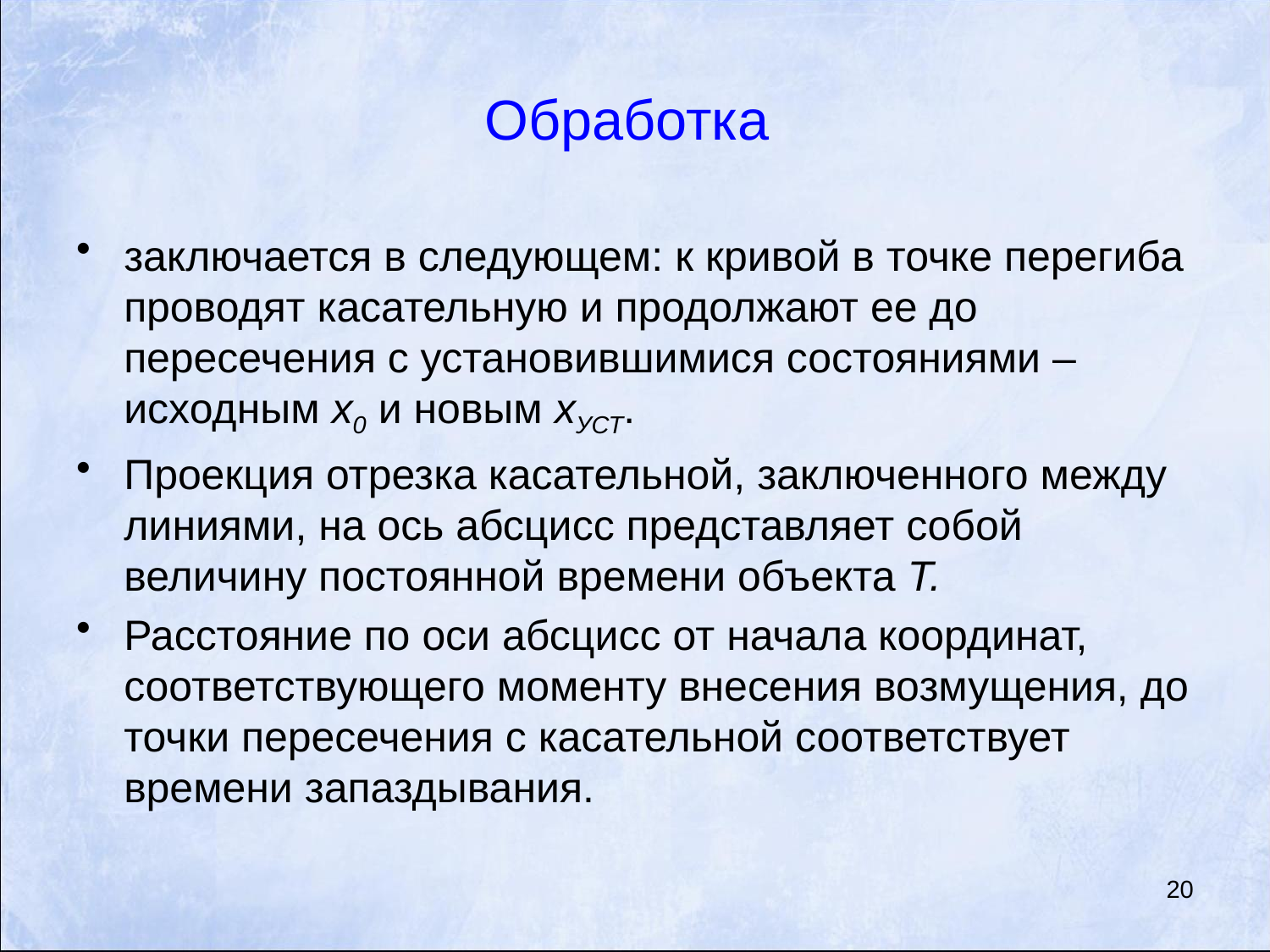

# Обработка
заключается в следующем: к кривой в точке перегиба проводят касательную и продолжают ее до пересечения с установившимися состояниями – исходным х0 и новым хУСТ.
Проекция отрезка касательной, заключенного между линиями, на ось абсцисс представляет собой величину постоянной времени объекта Т.
Расстояние по оси абсцисс от начала координат, соответствующего моменту внесения возмущения, до точки пересечения с касательной соответствует времени запаздывания.
20